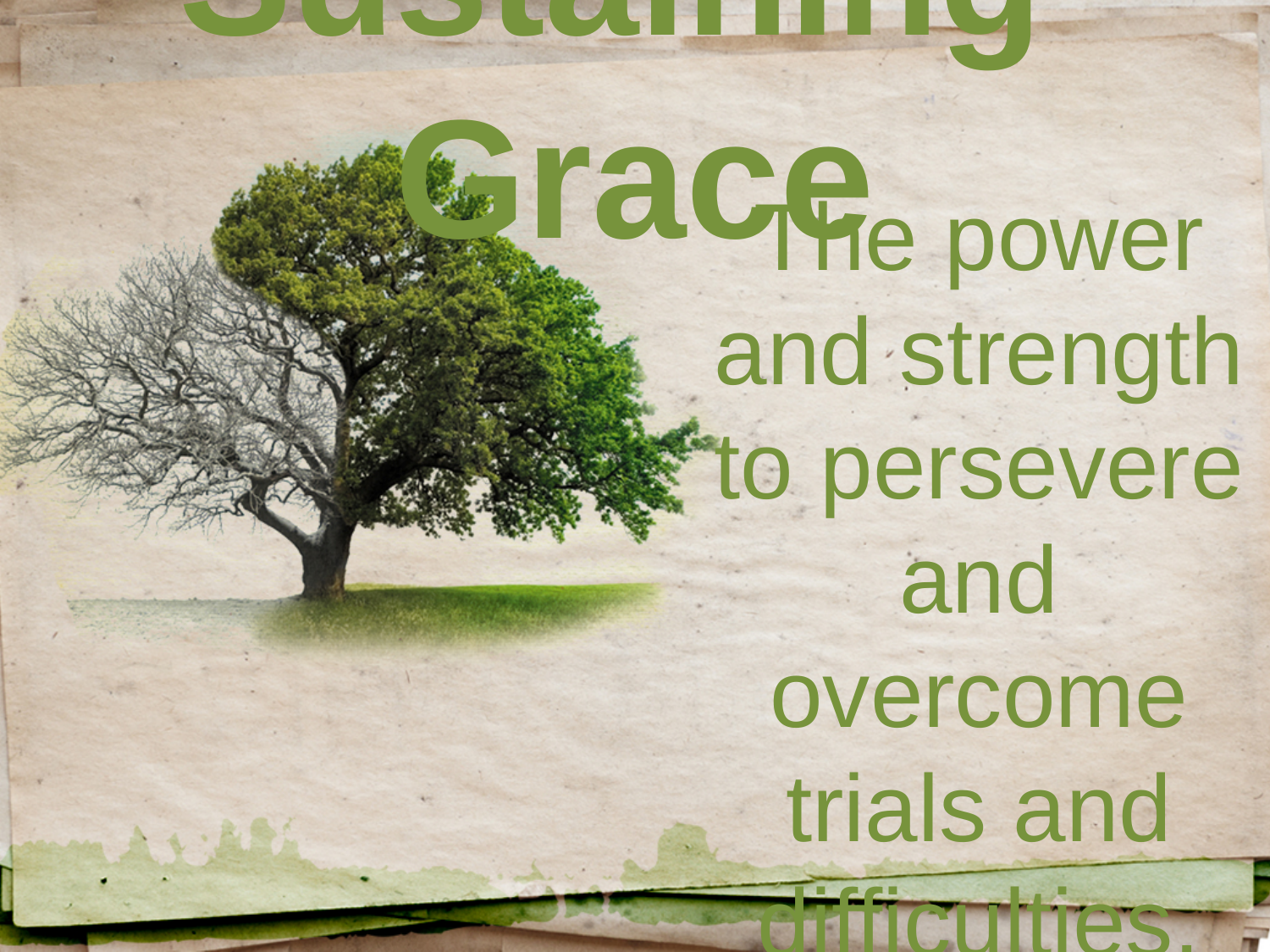

# Sustaining  Grace
The power and strength to persevere and overcome trials and difficulties.